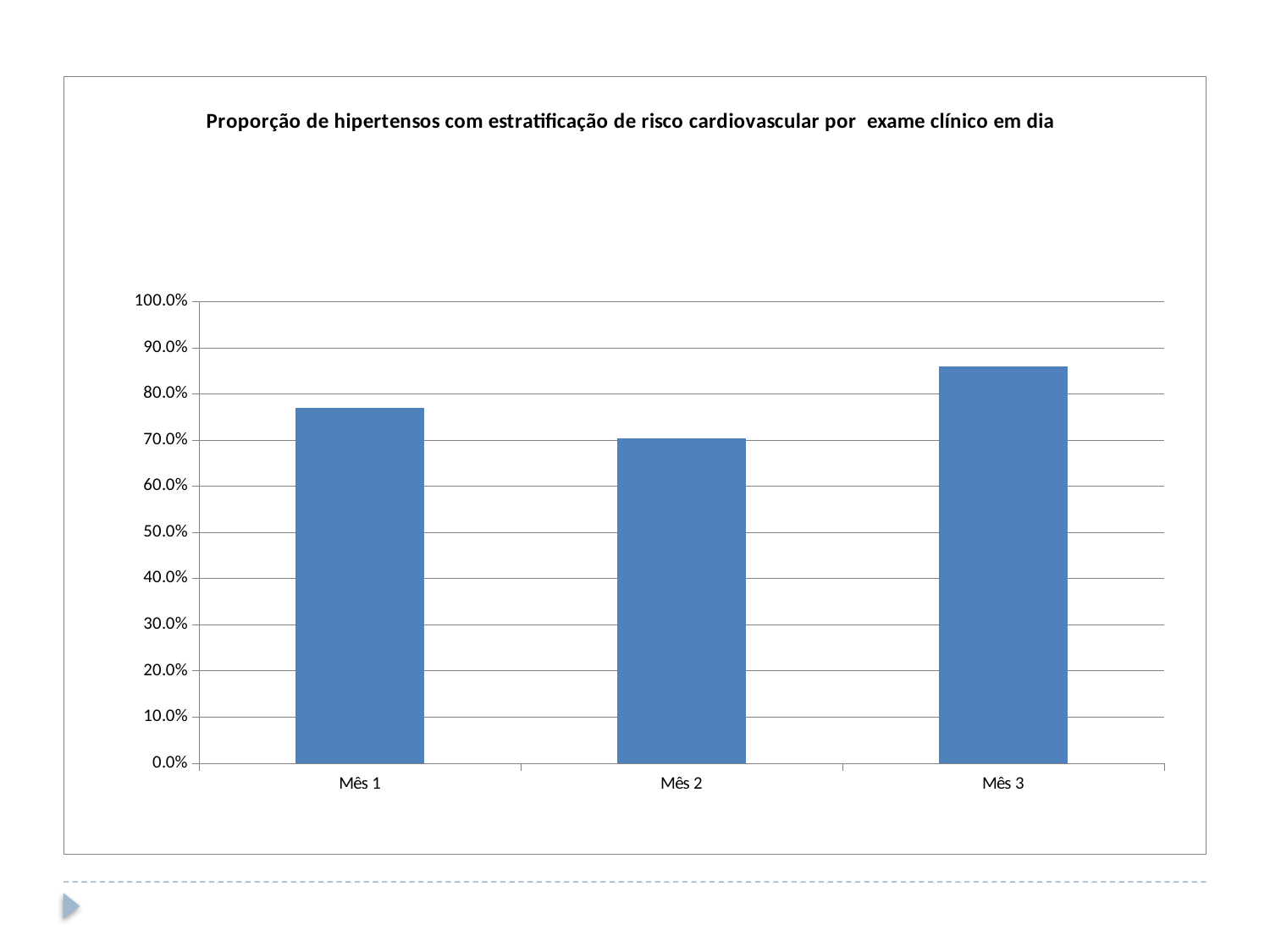

### Chart:

| Category | Proporção de hipertensos com estratificação de risco cardiovascular por  exame clínico em dia |
|---|---|
| Mês 1 | 0.7692307692307693 |
| Mês 2 | 0.7032967032967034 |
| Mês 3 | 0.8595041322314054 |